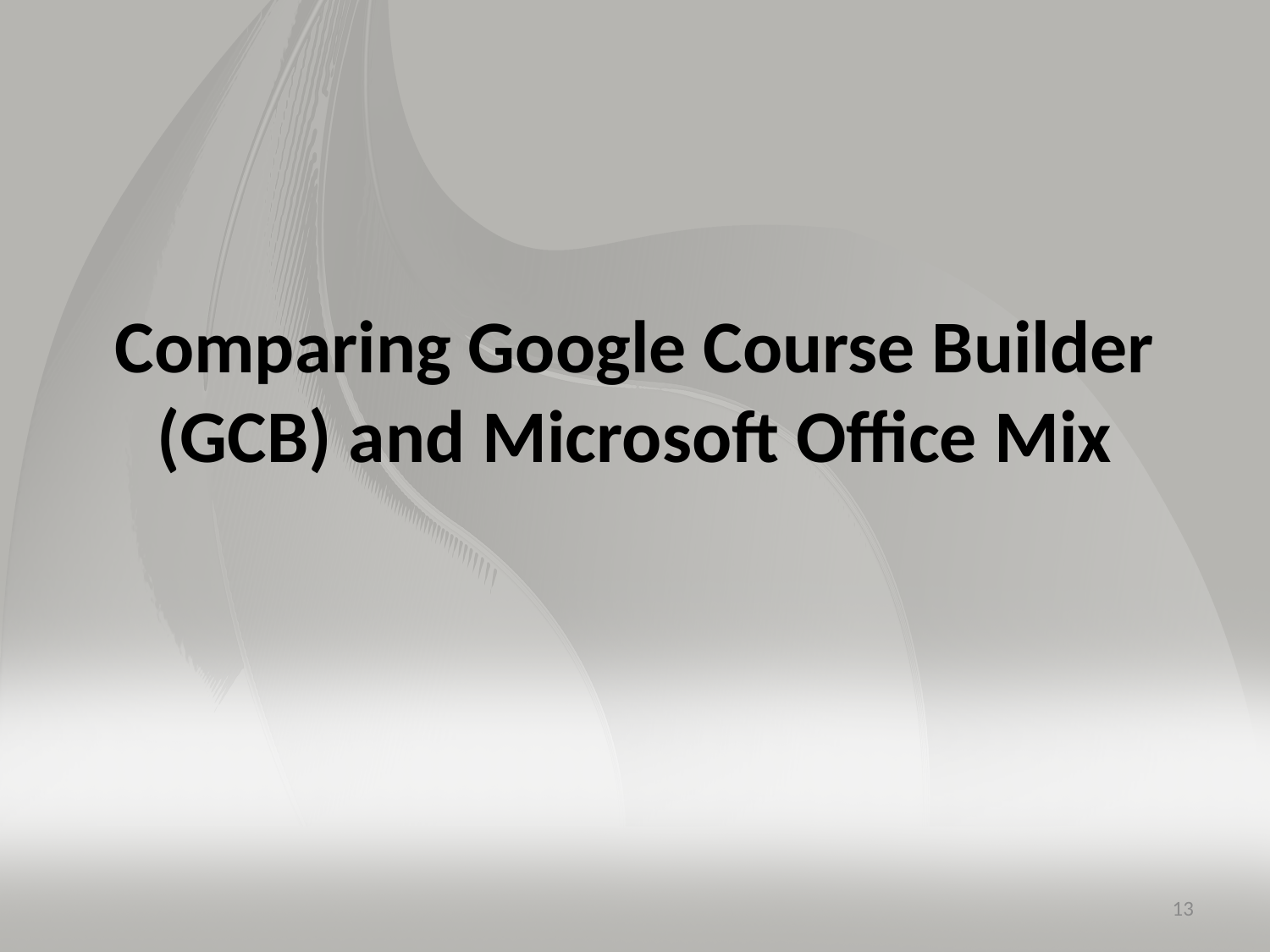

# Comparing Google Course Builder (GCB) and Microsoft Office Mix

13